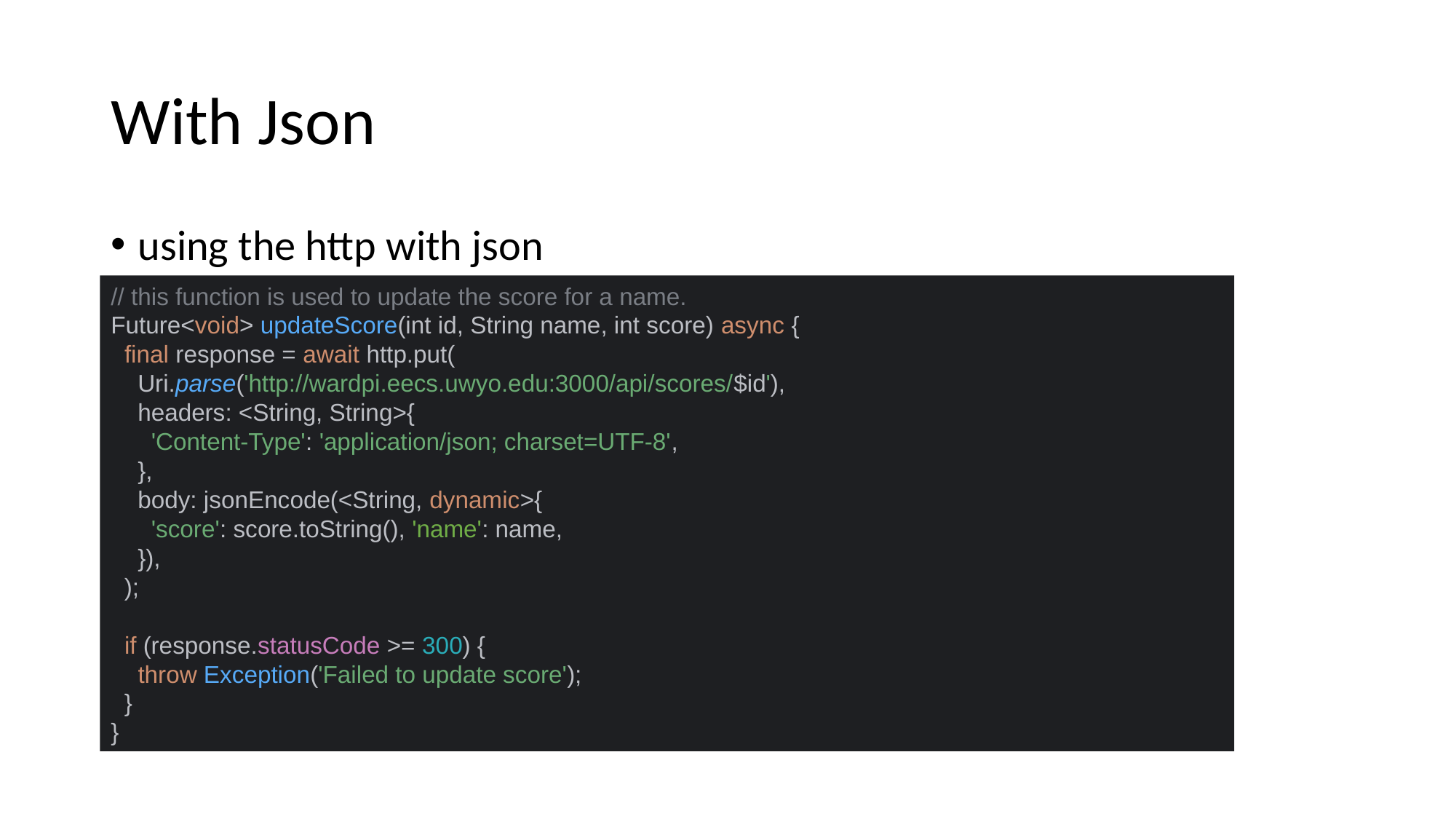

# With Json
using the http with json
// this function is used to update the score for a name.
Future<void> updateScore(int id, String name, int score) async {
  final response = await http.put(
    Uri.parse('http://wardpi.eecs.uwyo.edu:3000/api/scores/$id'),
    headers: <String, String>{
      'Content-Type': 'application/json; charset=UTF-8',
    },
    body: jsonEncode(<String, dynamic>{
      'score': score.toString(), 'name': name,
    }),
  );
  if (response.statusCode >= 300) {
    throw Exception('Failed to update score');
  }
}